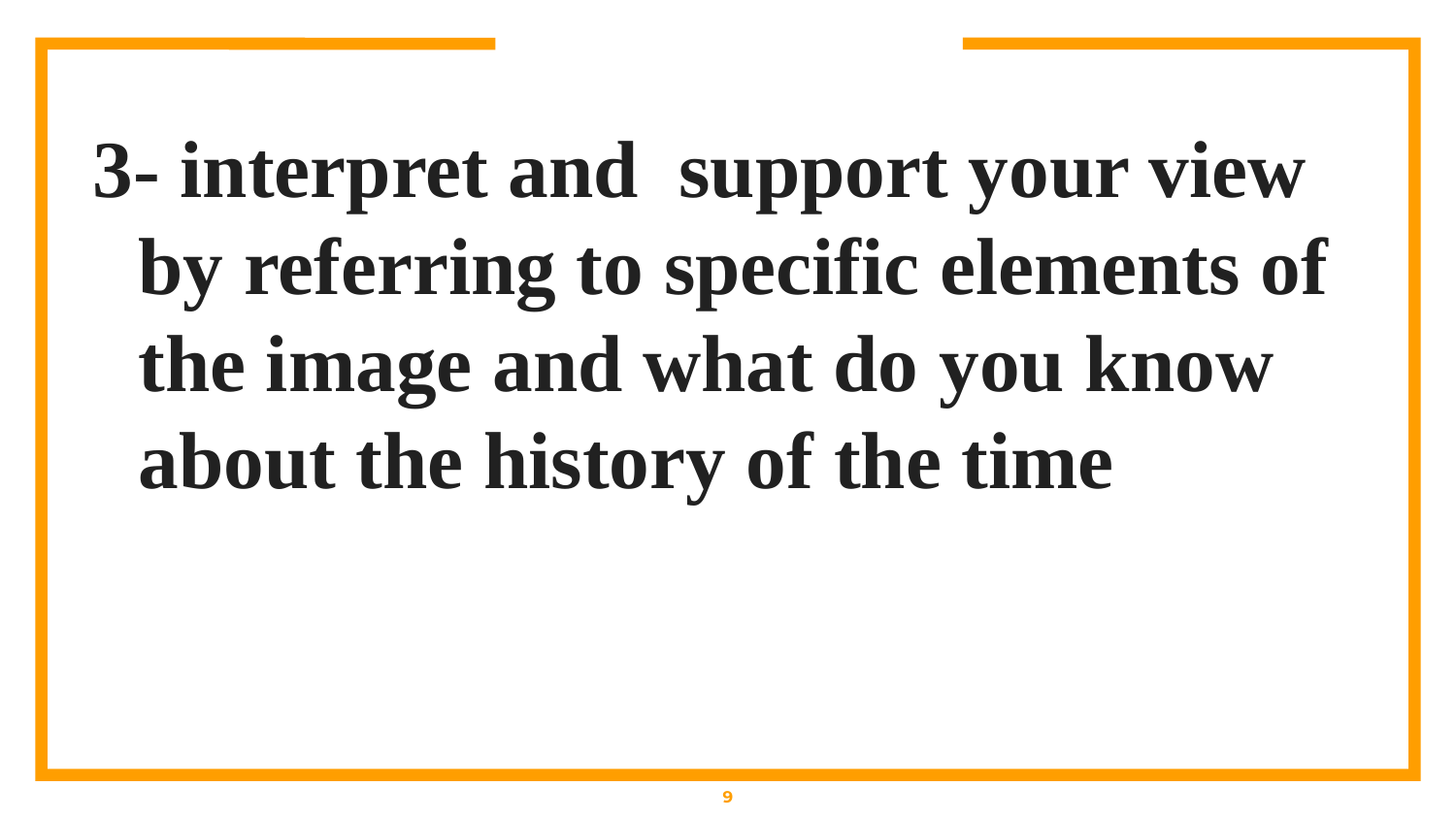

3- interpret and  support your view by referring to specific elements of the image and what do you know about the history of the time
9